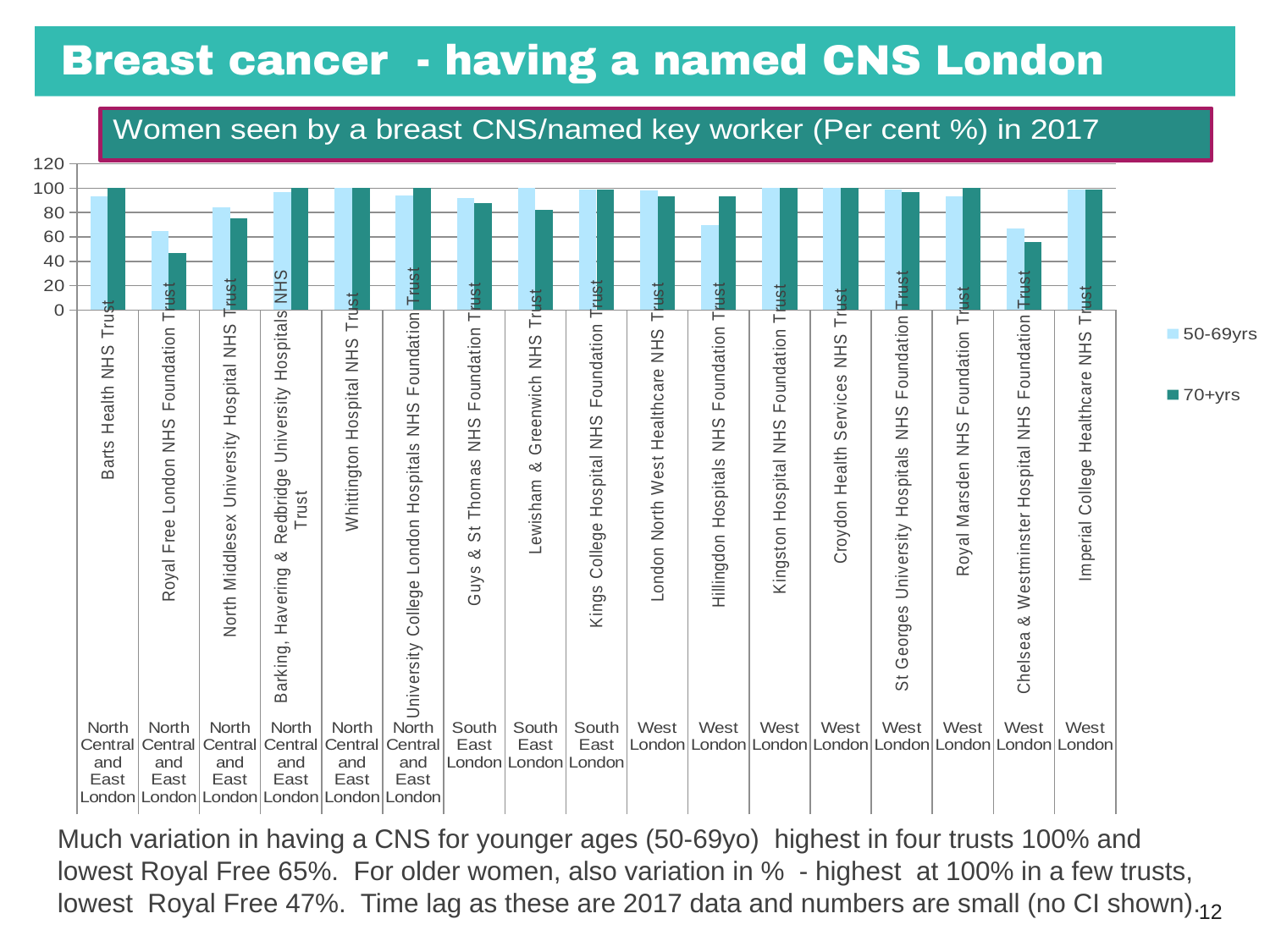

# Breast cancer  - having a named CNS London

### Chart

| Category | 50-69yrs | 70+yrs |
|---|---|---|
| Barts Health NHS Trust | 93.0 | 100.0 |
| Royal Free London NHS Foundation Trust | 65.0 | 47.0 |
| North Middlesex University Hospital NHS Trust | 84.0 | 75.0 |
| Barking, Havering & Redbridge University Hospitals NHS Trust | 97.0 | 100.0 |
| Whittington Hospital NHS Trust | 100.0 | 100.0 |
| University College London Hospitals NHS Foundation Trust | 94.0 | 100.0 |
| Guys & St Thomas NHS Foundation Trust | 92.0 | 88.0 |
| Lewisham & Greenwich NHS Trust | 100.0 | 82.0 |
| Kings College Hospital NHS Foundation Trust | 99.0 | 99.0 |
| London North West Healthcare NHS Trust | 98.0 | 93.0 |
| Hillingdon Hospitals NHS Foundation Trust | 70.0 | 93.0 |
| Kingston Hospital NHS Foundation Trust | 100.0 | 100.0 |
| Croydon Health Services NHS Trust | 100.0 | 100.0 |
| St Georges University Hospitals NHS Foundation Trust | 99.0 | 97.0 |
| Royal Marsden NHS Foundation Trust | 93.0 | 100.0 |
| Chelsea & Westminster Hospital NHS Foundation Trust | 67.0 | 56.0 |
| Imperial College Healthcare NHS Trust | 99.0 | 99.0 |
Much variation in having a CNS for younger ages (50-69yo)  highest in four trusts 100% and lowest Royal Free 65%.  For older women, also variation in %  - highest  at 100% in a few trusts, lowest  Royal Free 47%.  Time lag as these are 2017 data and numbers are small (no CI shown).
12